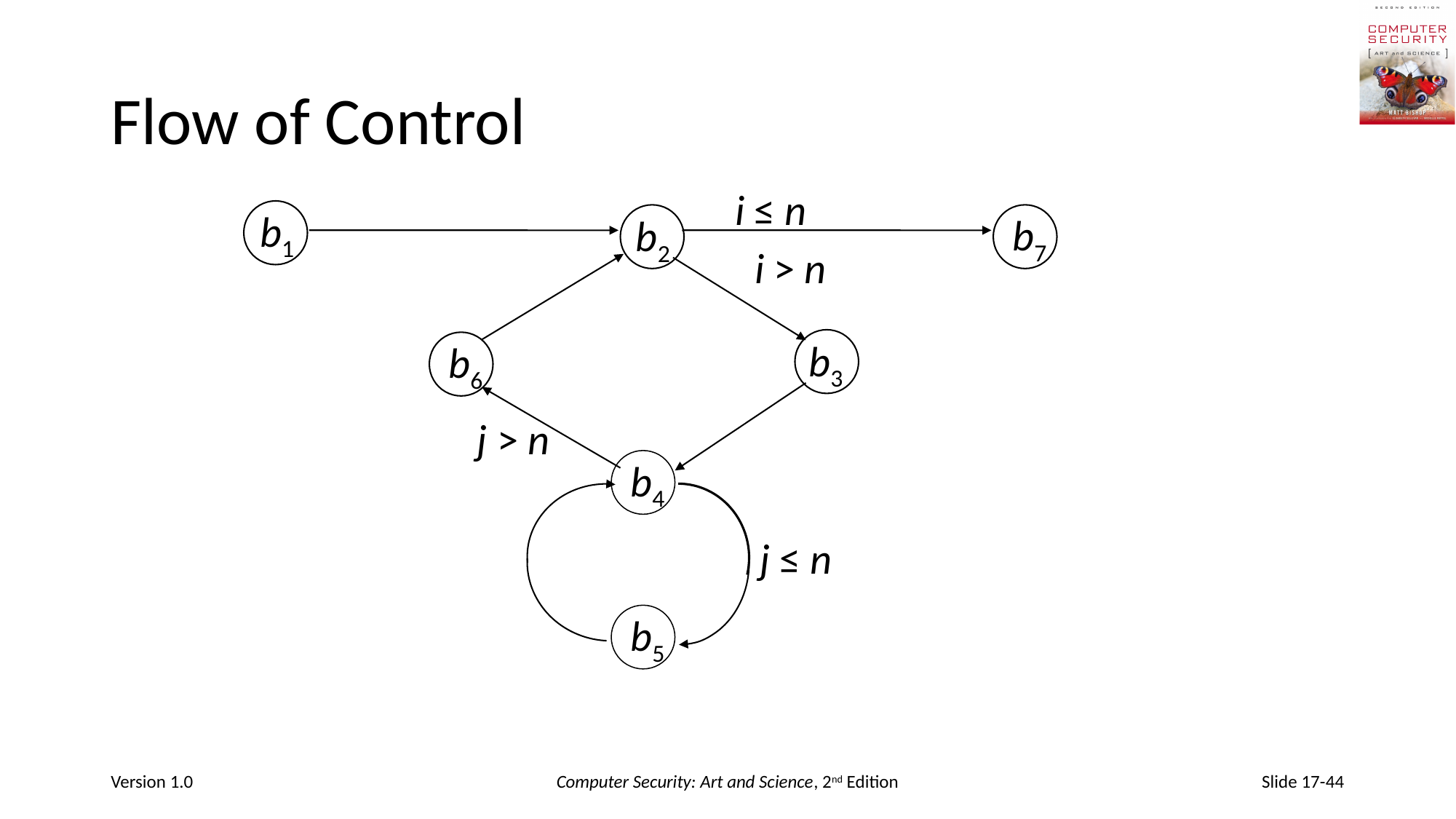

# Flow of Control
i ≤ n
b1

b7
b2

i > n

b3

b6

j > n
b4

j ≤ n
b5

Version 1.0
Computer Security: Art and Science, 2nd Edition
Slide 17-44